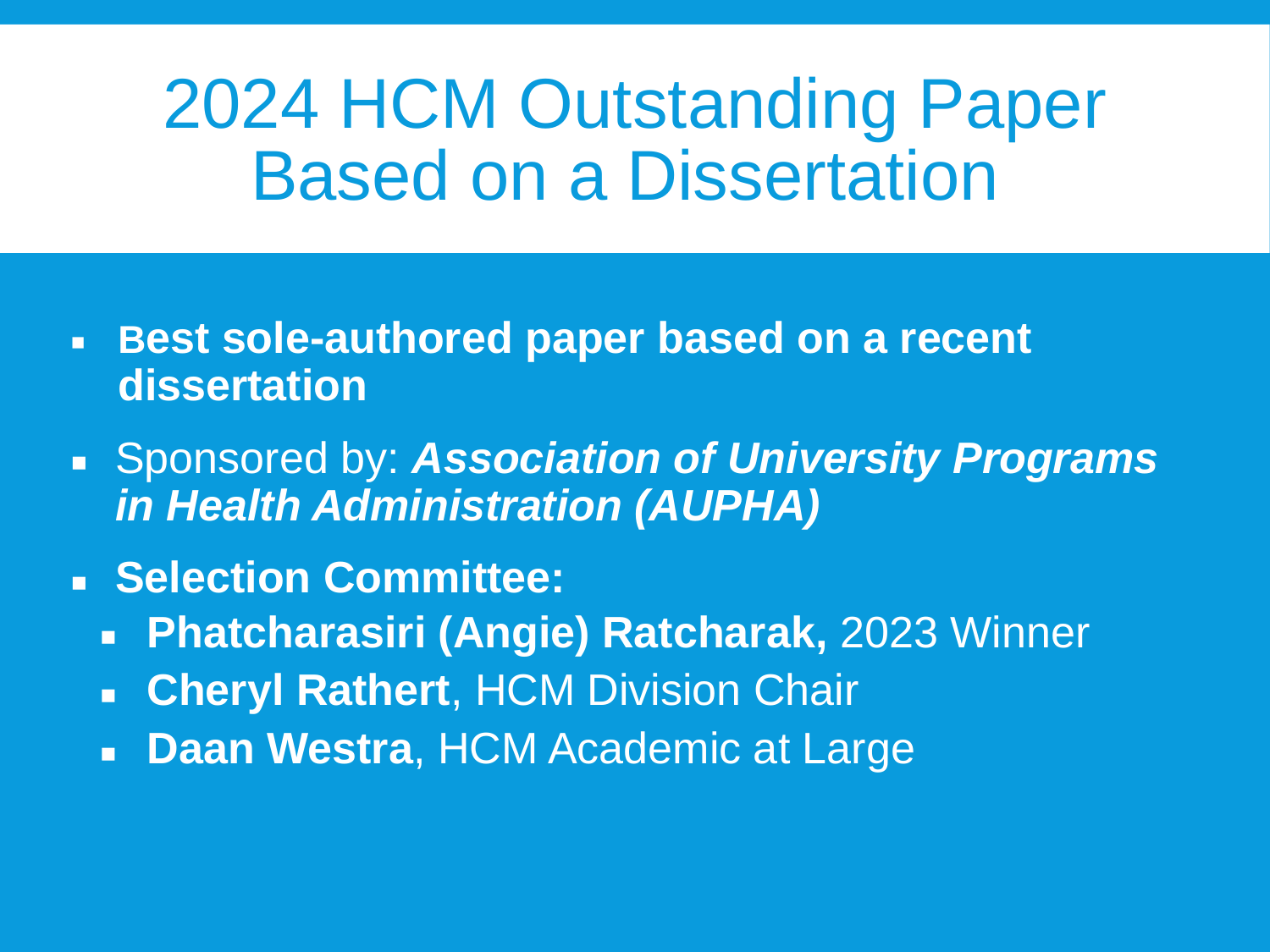

# 2024 HCM Outstanding Paper Based on a Dissertation
Best sole-authored paper based on a recent dissertation
Sponsored by: Association of University Programs in Health Administration (AUPHA)
Selection Committee:
Phatcharasiri (Angie) Ratcharak, 2023 Winner
Cheryl Rathert, HCM Division Chair
Daan Westra, HCM Academic at Large